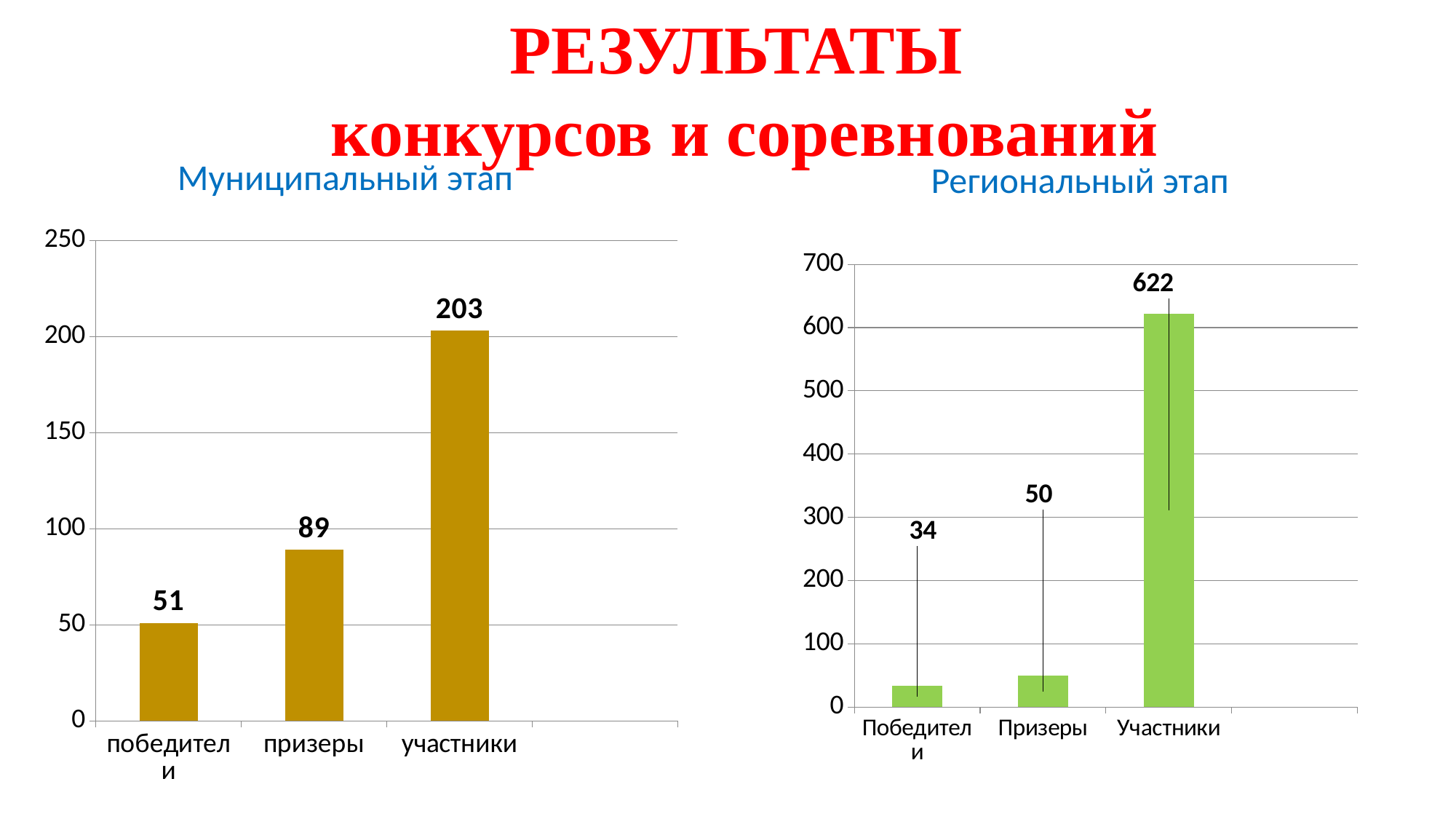

РЕЗУЛЬТАТЫ
конкурсов и соревнований
Региональный этап
# Муниципальный этап

### Chart

| Category | Столбец1 |
|---|---|
| победители | 51.0 |
| призеры | 89.0 |
| участники | 203.0 |

### Chart

| Category | Ряд 1 |
|---|---|
| Победители | 34.0 |
| Призеры | 50.0 |
| Участники | 622.0 |